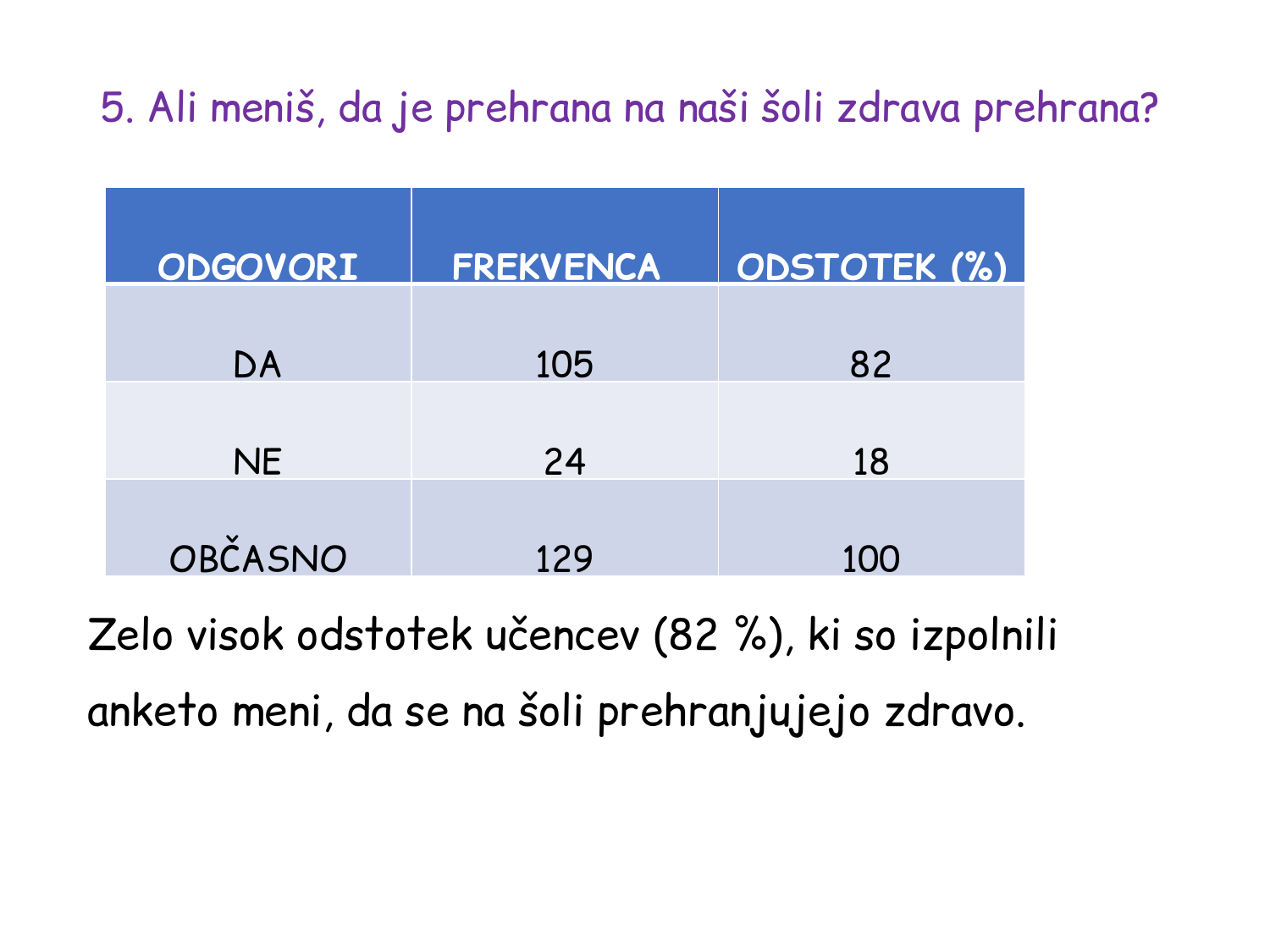

# 5. Ali meniš, da je prehrana na naši šoli zdrava prehrana?
| ODGOVORI | FREKVENCA | ODSTOTEK (%) |
| --- | --- | --- |
| DA | 105 | 82 |
| NE | 24 | 18 |
| OBČASNO | 129 | 100 |
Zelo visok odstotek učencev (82 %), ki so izpolnili anketo meni, da se na šoli prehranjujejo zdravo.